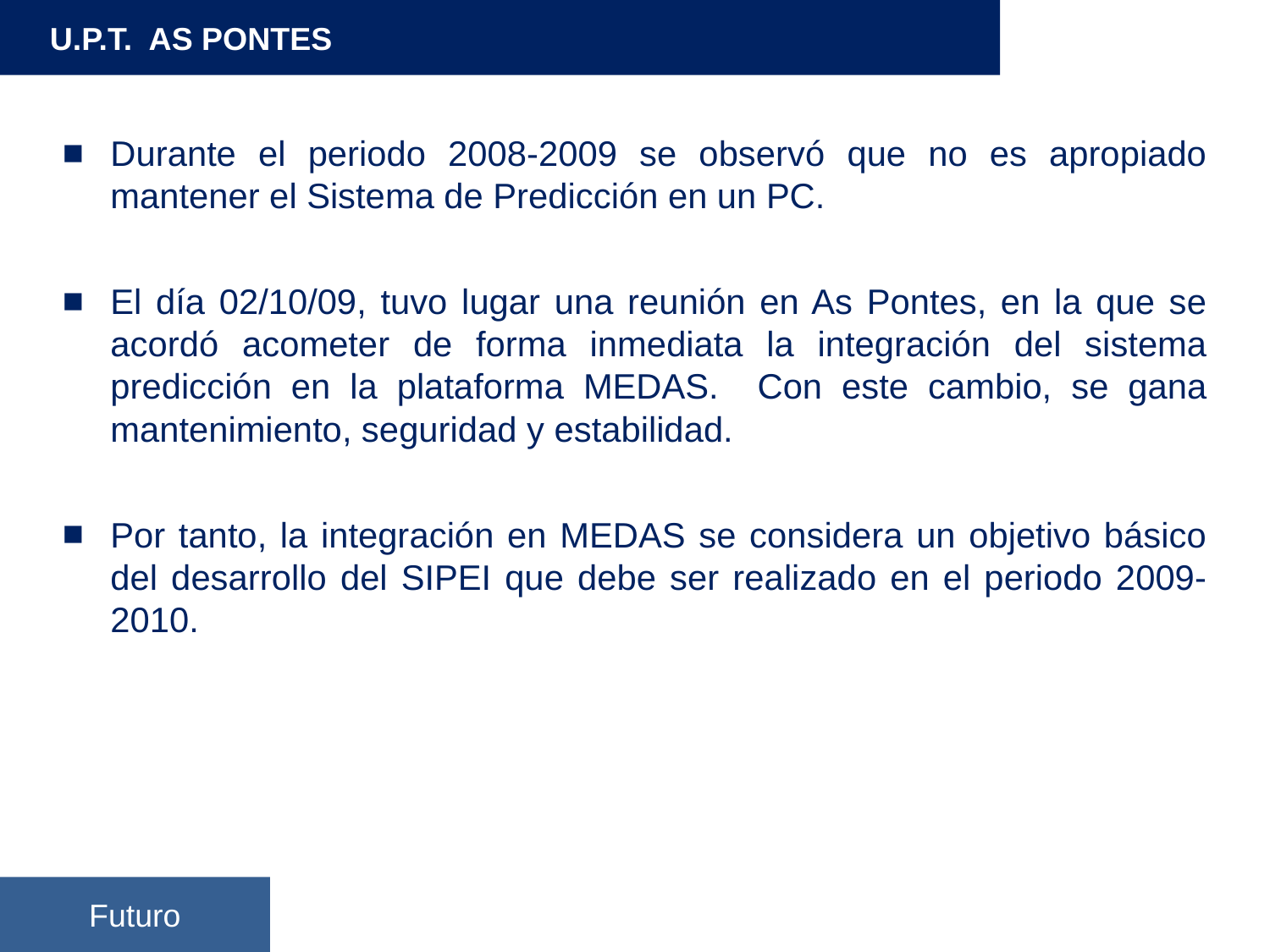

U.P.T.  AS PONTES

Durante el periodo 2008-2009 se observó que no es apropiado mantener el Sistema de Predicción en un PC.

El día 02/10/09, tuvo lugar una reunión en As Pontes, en la que se acordó acometer de forma inmediata la integración del sistema predicción en la plataforma MEDAS.  Con este cambio, se gana mantenimiento, seguridad y estabilidad.

Por tanto, la integración en MEDAS se considera un objetivo básico del desarrollo del SIPEI que debe ser realizado en el periodo 2009-2010.

Futuro